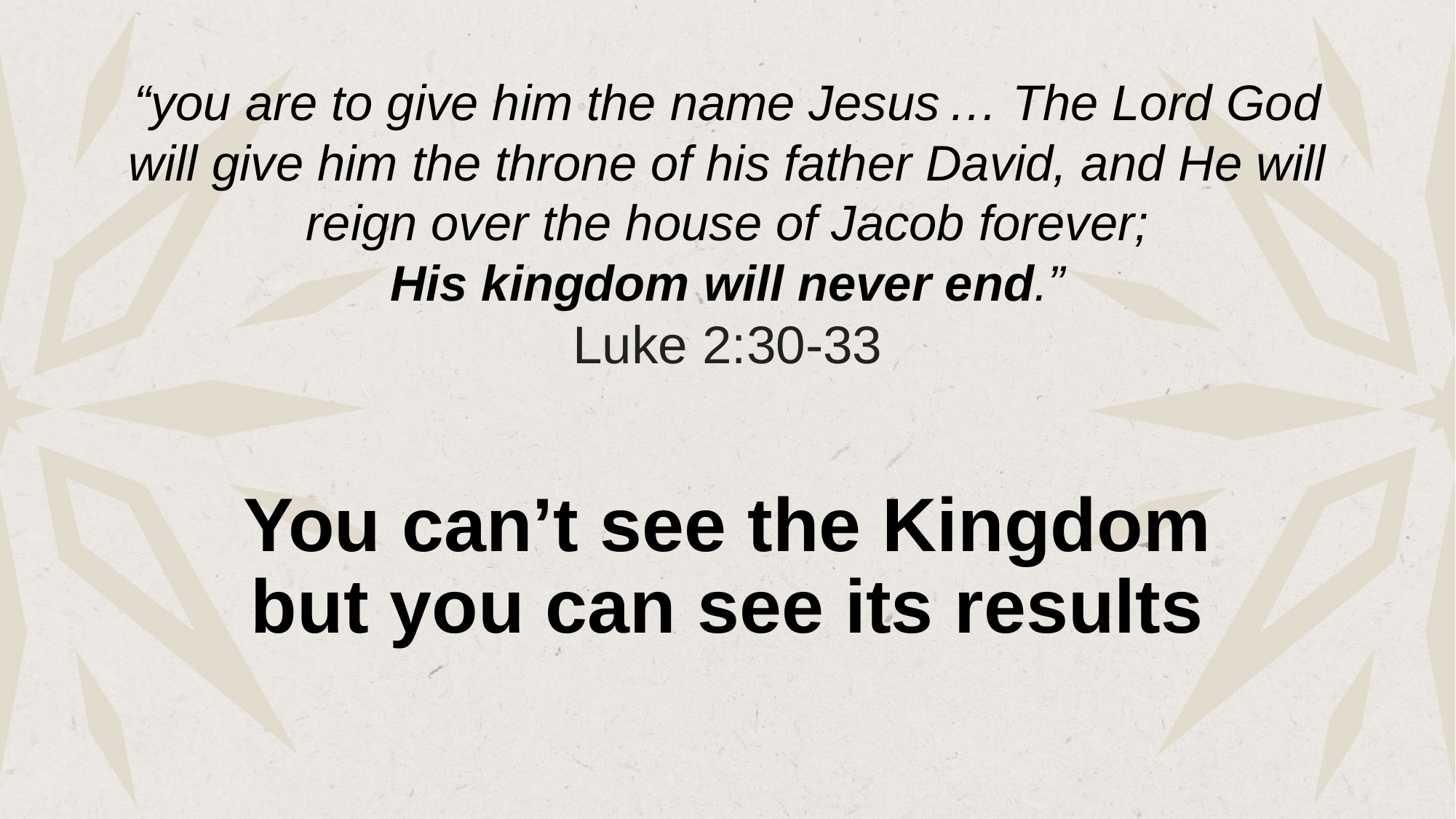

“you are to give him the name Jesus … The Lord God will give him the throne of his father David, and He will reign over the house of Jacob forever;
His kingdom will never end.”
Luke 2:30-33
# You can’t see the Kingdom but you can see its results